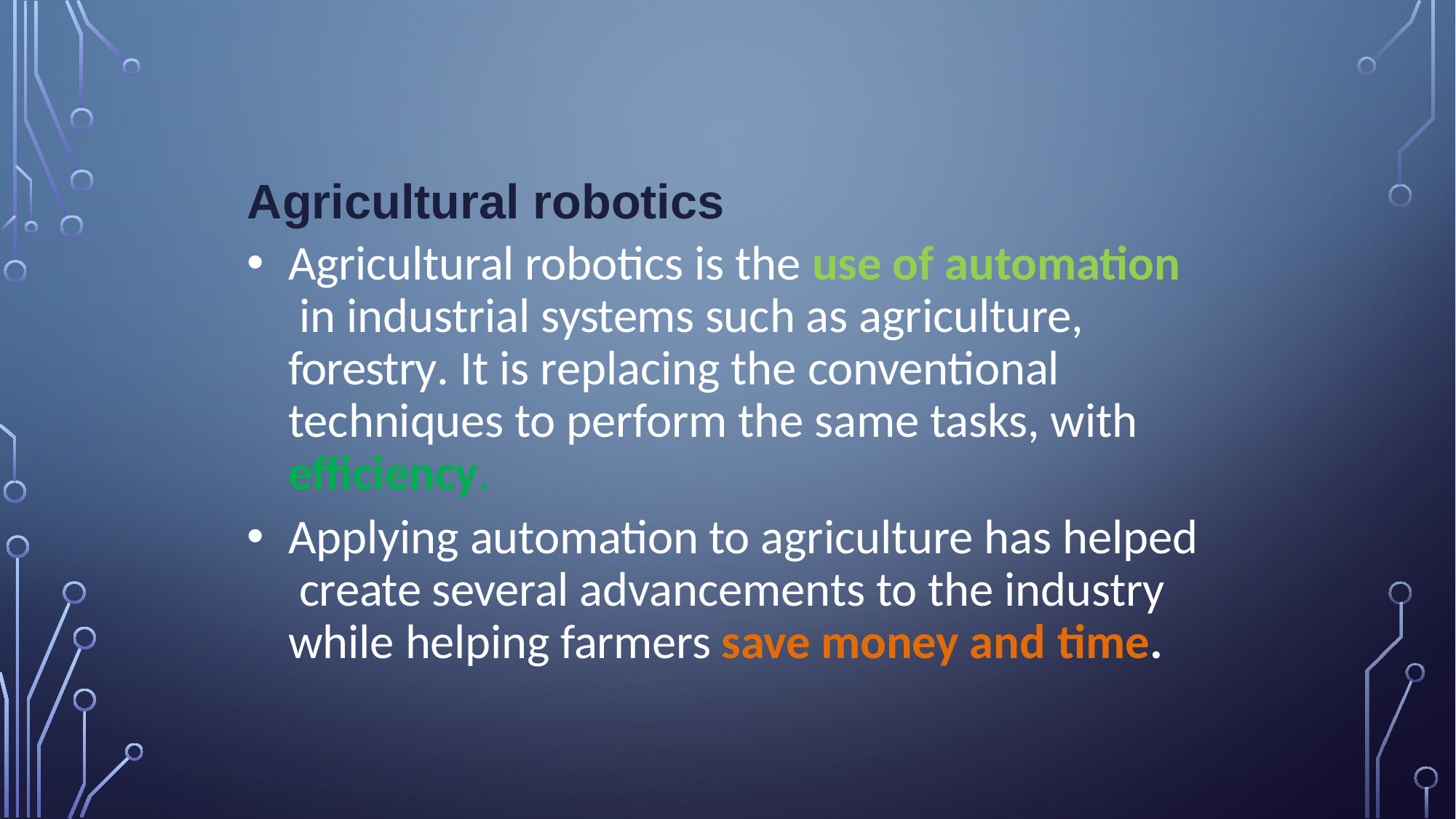

Agricultural robotics
Agricultural robotics is the use of automation  in industrial systems such as agriculture, forestry. It is replacing the conventional  techniques to perform the same tasks, with  efficiency.
Applying automation to agriculture has helped  create several advancements to the industry  while helping farmers save money and time.